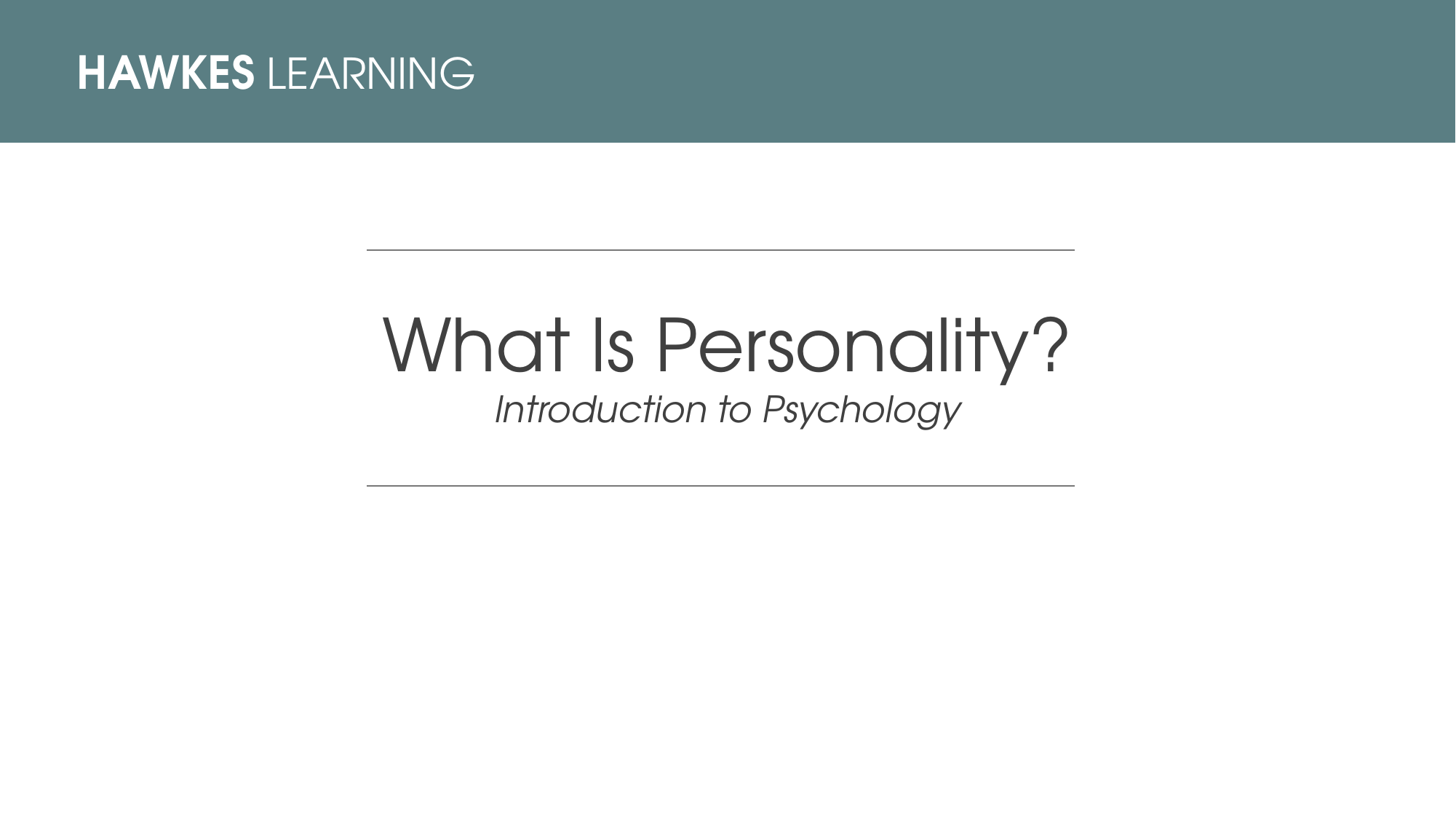

HAWKES LEARNING
What Is Personality?
Introduction to Psychology